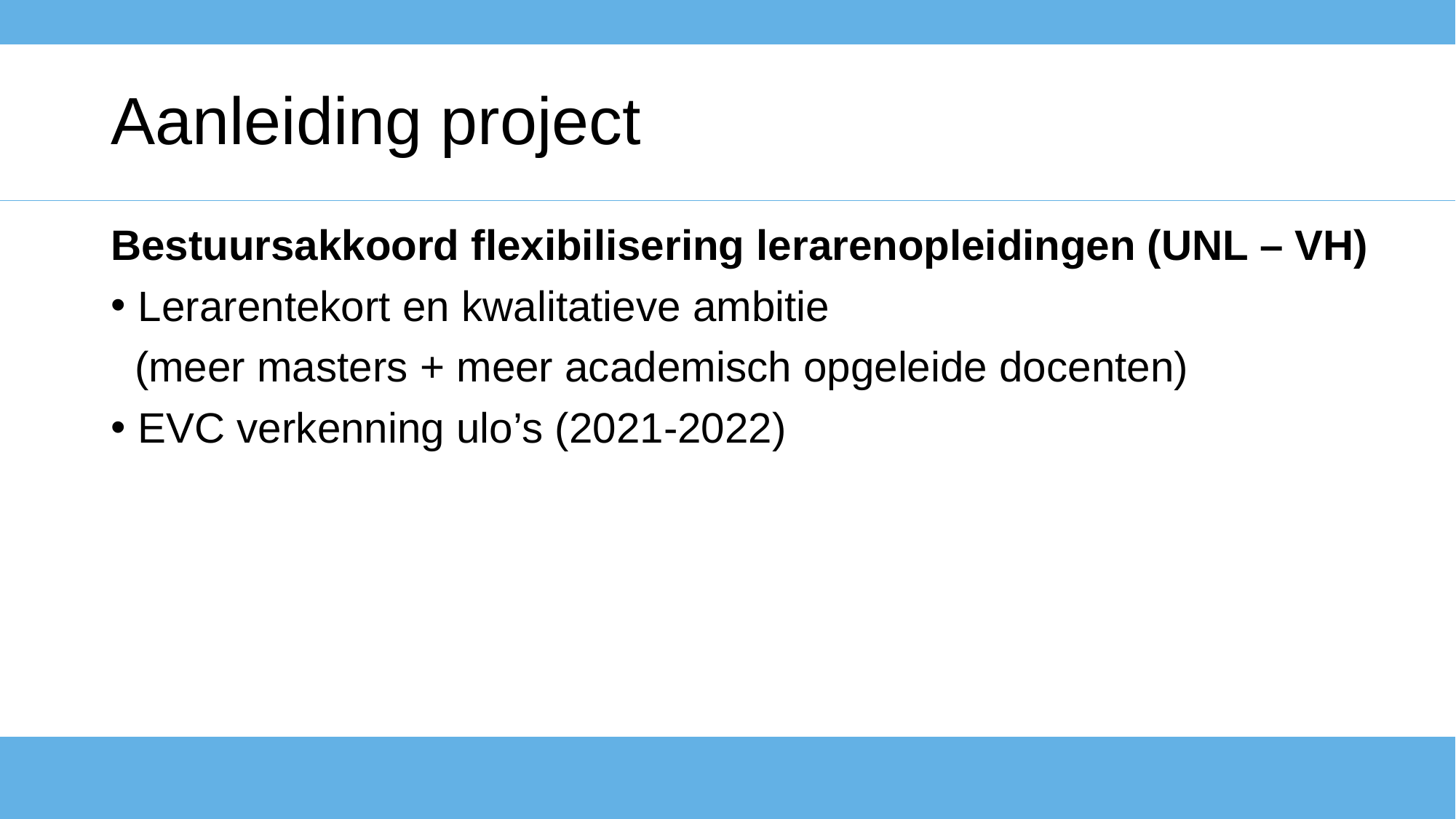

# Aanleiding project
Bestuursakkoord flexibilisering lerarenopleidingen (UNL – VH)
Lerarentekort en kwalitatieve ambitie
  (meer masters + meer academisch opgeleide docenten)
EVC verkenning ulo’s (2021-2022)